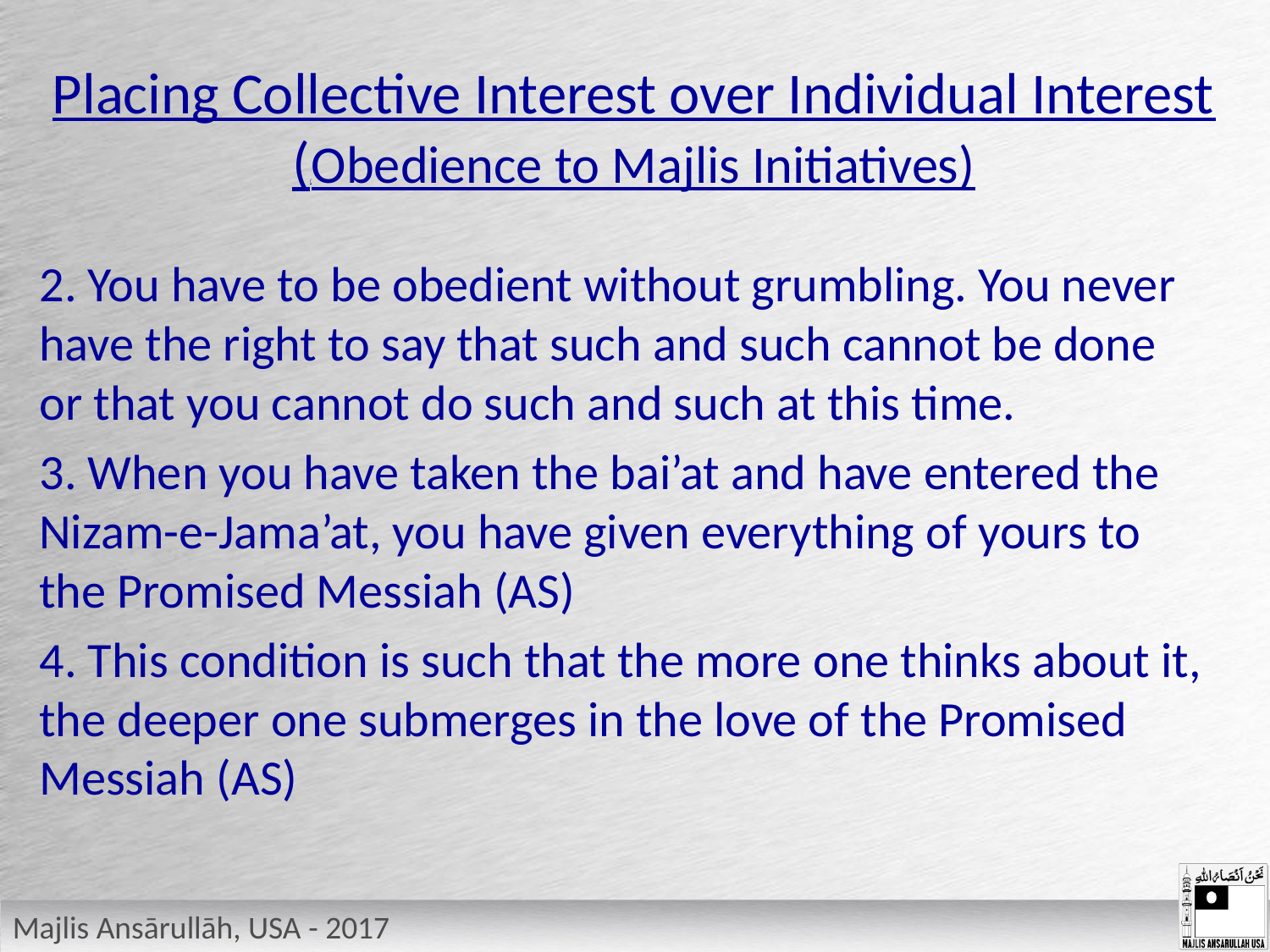

# Placing Collective Interest over Individual Interest ((Obedience to Majlis Initiatives)
2. You have to be obedient without grumbling. You never have the right to say that such and such cannot be done or that you cannot do such and such at this time.
3. When you have taken the bai’at and have entered the Nizam-e-Jama’at, you have given everything of yours to the Promised Messiah (AS)
4. This condition is such that the more one thinks about it, the deeper one submerges in the love of the Promised Messiah (AS)